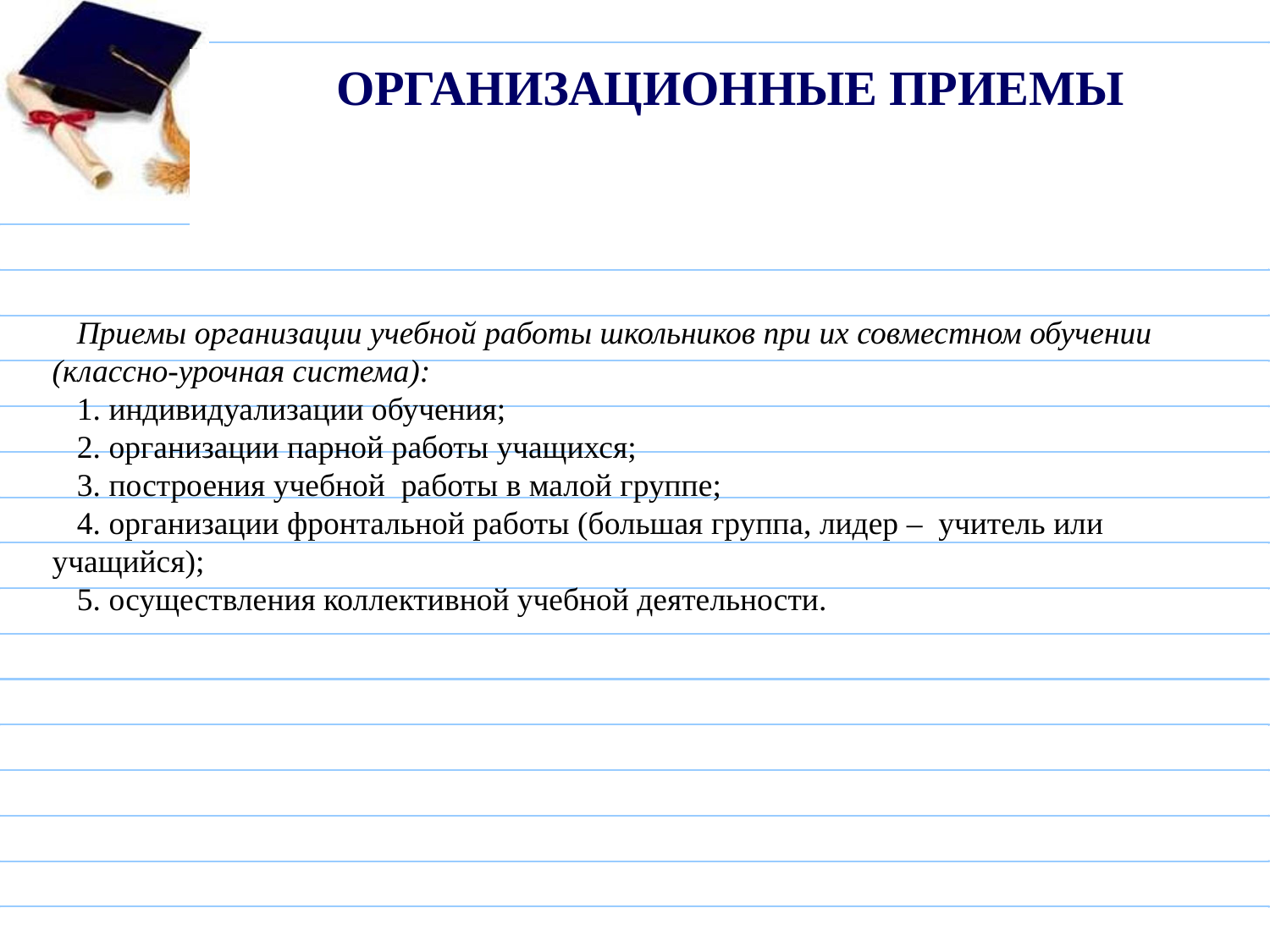

# Организационные приемы

Приемы организации учебной работы школьников при их совместном обучении (классно-урочная система):
1. индивидуализации обучения;
2. организации парной работы учащихся;
3. построения учебной  работы в малой группе;
4. организации фронтальной работы (большая группа, лидер –  учитель или учащийся);
5. осуществления коллективной учебной деятельности.